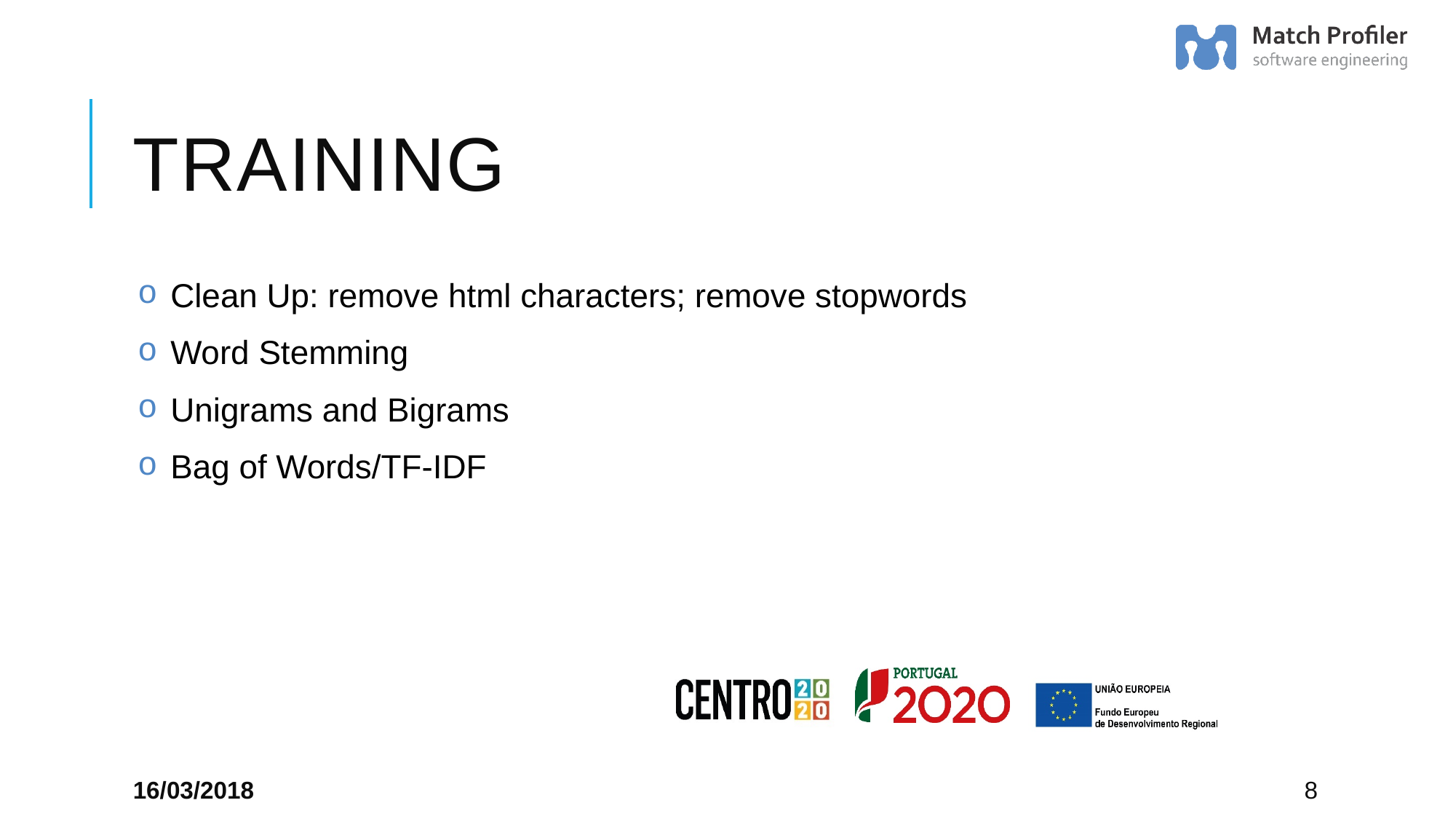

# training
Clean Up: remove html characters; remove stopwords
Word Stemming
Unigrams and Bigrams
Bag of Words/TF-IDF
16/03/2018
8